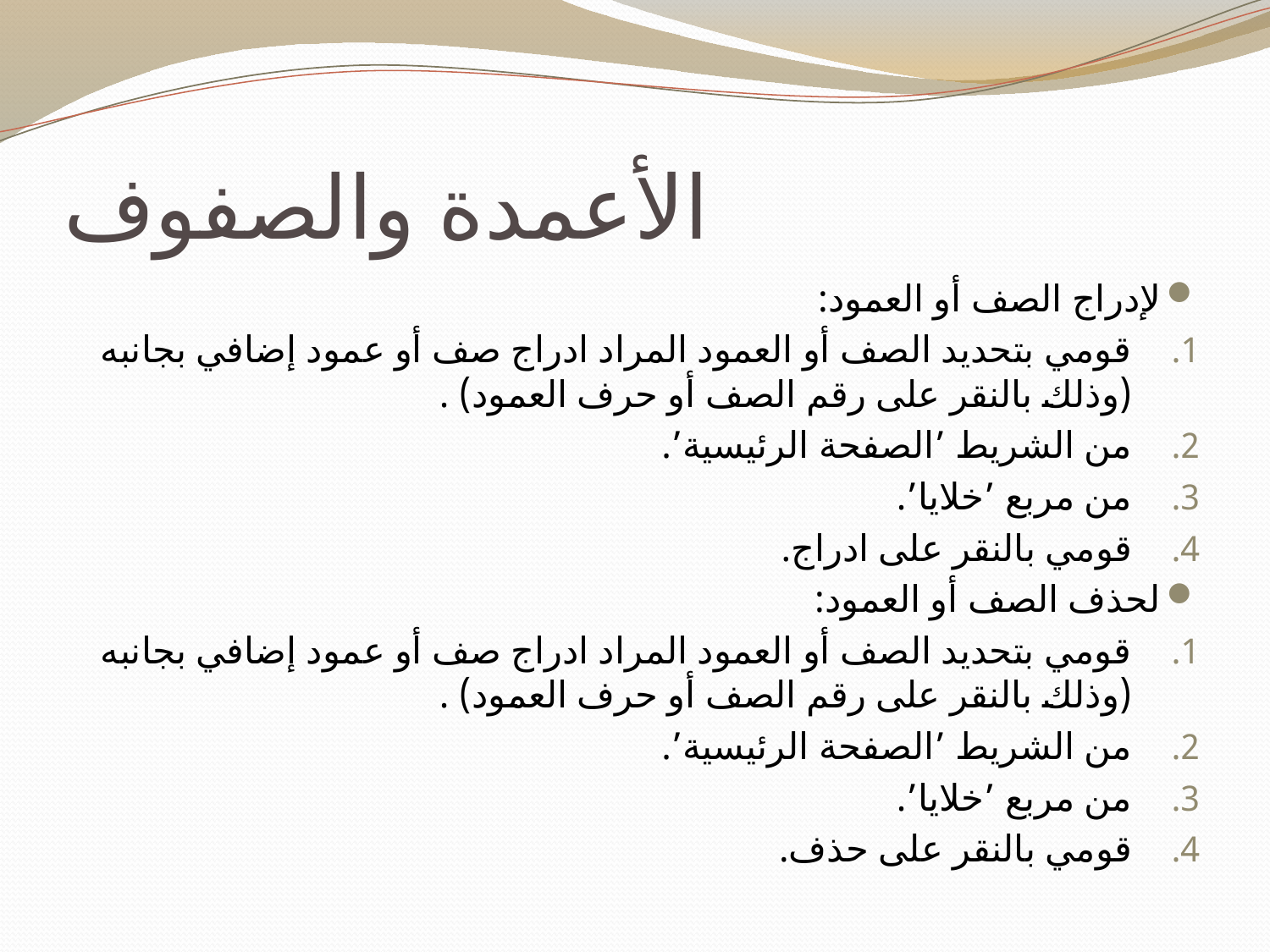

# الأعمدة والصفوف
لإدراج الصف أو العمود:
قومي بتحديد الصف أو العمود المراد ادراج صف أو عمود إضافي بجانبه (وذلك بالنقر على رقم الصف أو حرف العمود) .
من الشريط ’الصفحة الرئيسية’.
من مربع ’خلايا’.
قومي بالنقر على ادراج.
لحذف الصف أو العمود:
قومي بتحديد الصف أو العمود المراد ادراج صف أو عمود إضافي بجانبه (وذلك بالنقر على رقم الصف أو حرف العمود) .
من الشريط ’الصفحة الرئيسية’.
من مربع ’خلايا’.
قومي بالنقر على حذف.